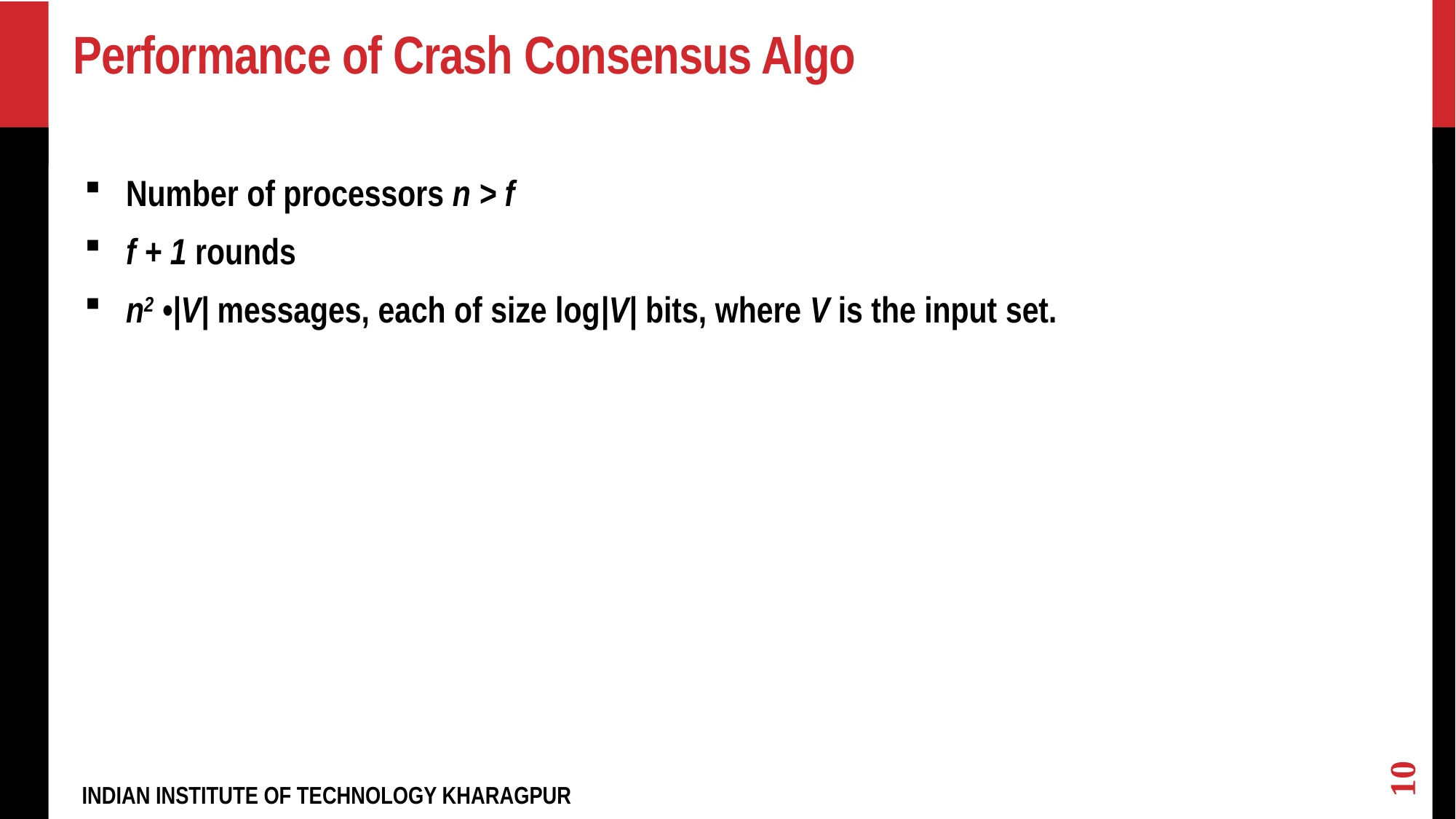

# Performance of Crash Consensus Algo
Number of processors n > f
f + 1 rounds
n2 •|V| messages, each of size log|V| bits, where V is the input set.
10
INDIAN INSTITUTE OF TECHNOLOGY KHARAGPUR